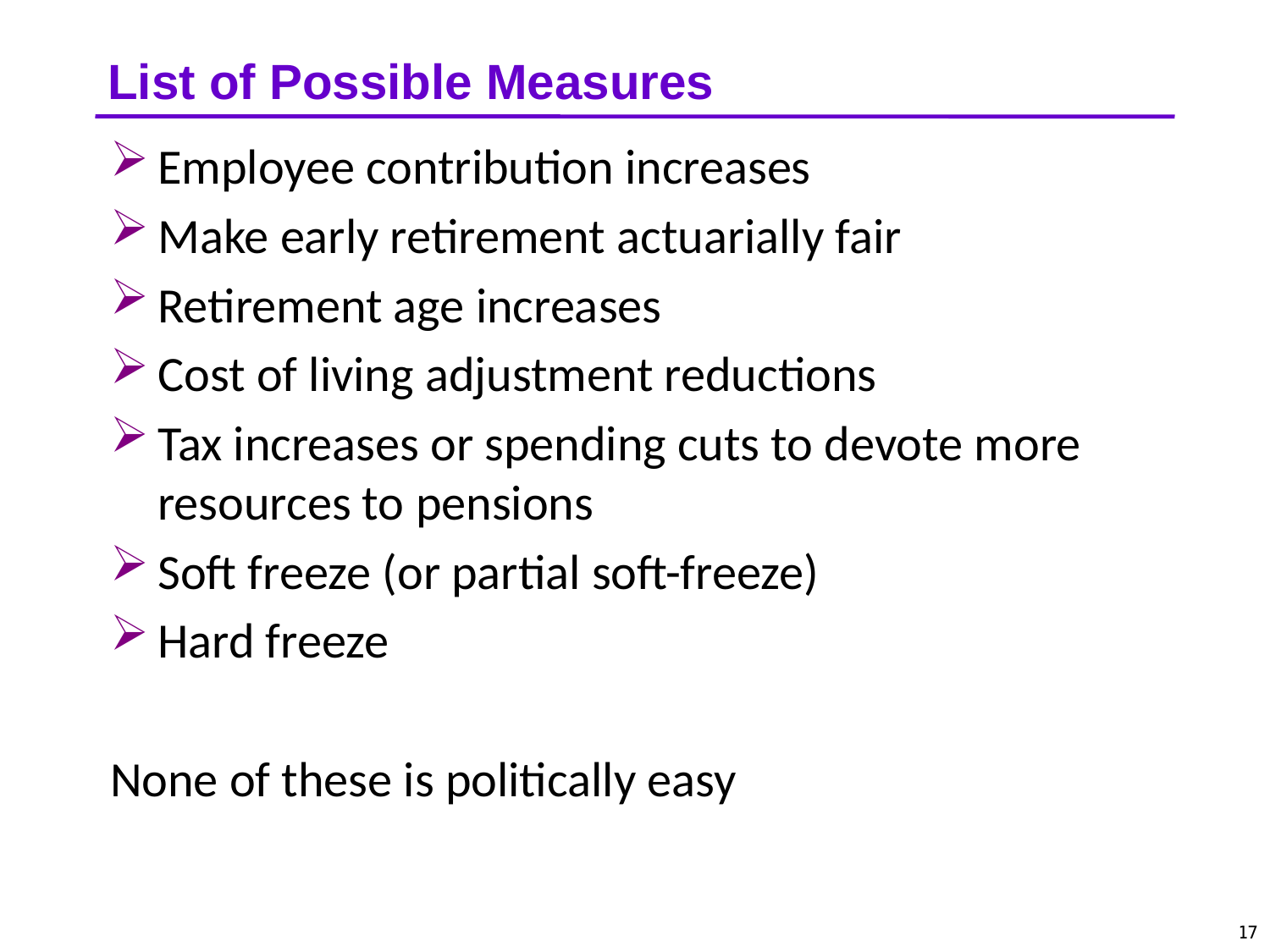

# List of Possible Measures
Employee contribution increases
Make early retirement actuarially fair
Retirement age increases
Cost of living adjustment reductions
Tax increases or spending cuts to devote more resources to pensions
Soft freeze (or partial soft-freeze)
Hard freeze

None of these is politically easy

17